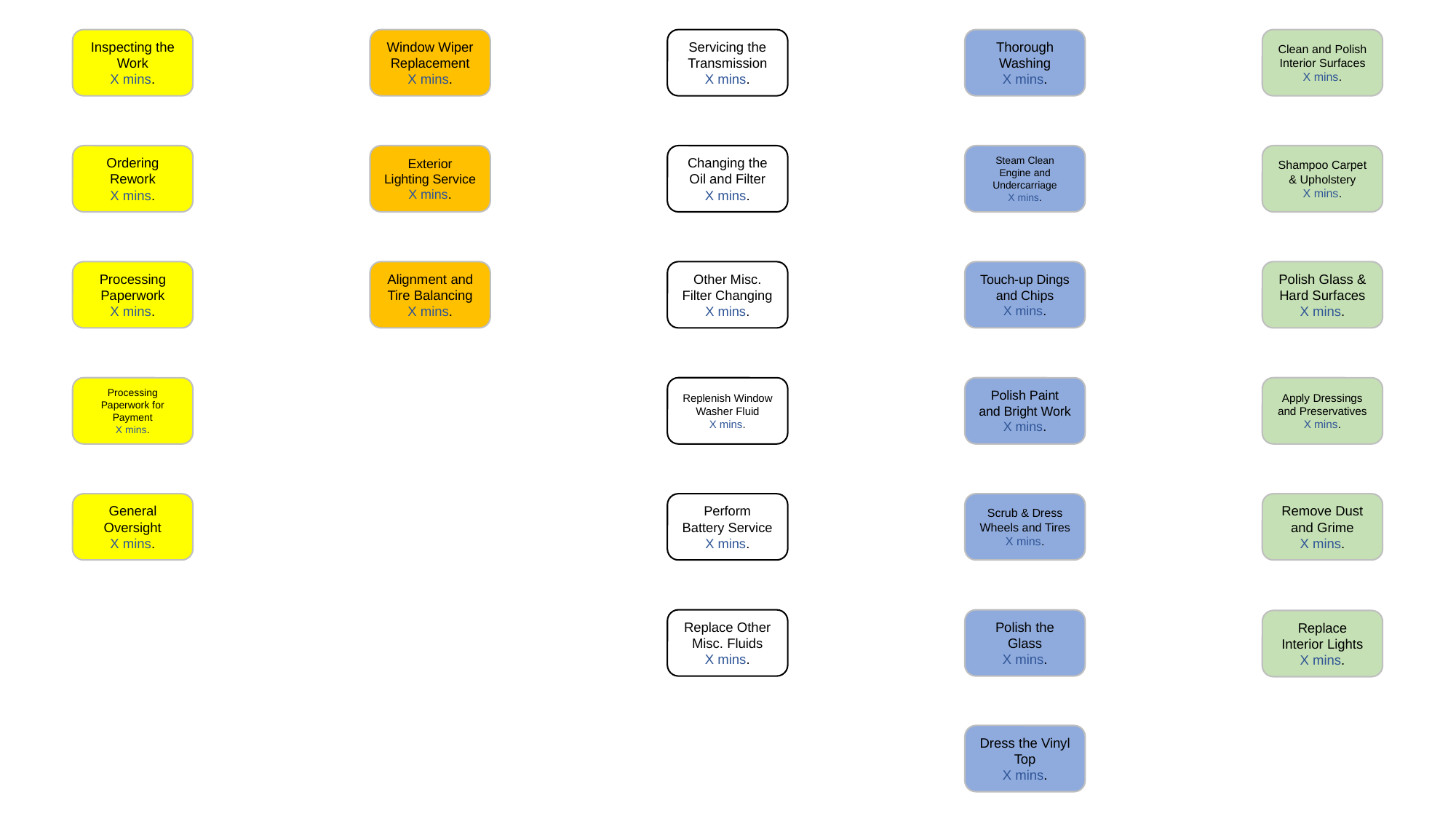

Inspecting the Work
X mins.
Window Wiper Replacement
X mins.
Servicing the Transmission
X mins.
Thorough Washing
X mins.
Clean and Polish Interior Surfaces
X mins.
Ordering Rework
X mins.
Exterior Lighting Service
X mins.
Changing the Oil and Filter
X mins.
Steam Clean Engine and Undercarriage
X mins.
Shampoo Carpet & Upholstery
X mins.
Processing Paperwork
X mins.
Alignment and Tire Balancing
X mins.
Other Misc. Filter Changing
X mins.
Touch-up Dings and Chips
X mins.
Polish Glass & Hard Surfaces
X mins.
Processing Paperwork for Payment
X mins.
Replenish Window Washer Fluid
X mins.
Polish Paint and Bright Work
X mins.
Apply Dressings and Preservatives
X mins.
General Oversight
X mins.
Perform Battery Service
X mins.
Scrub & Dress Wheels and Tires
X mins.
Remove Dust and Grime
X mins.
Polish the Glass
X mins.
Replace Other Misc. Fluids
X mins.
Replace Interior Lights
X mins.
Dress the Vinyl Top
X mins.